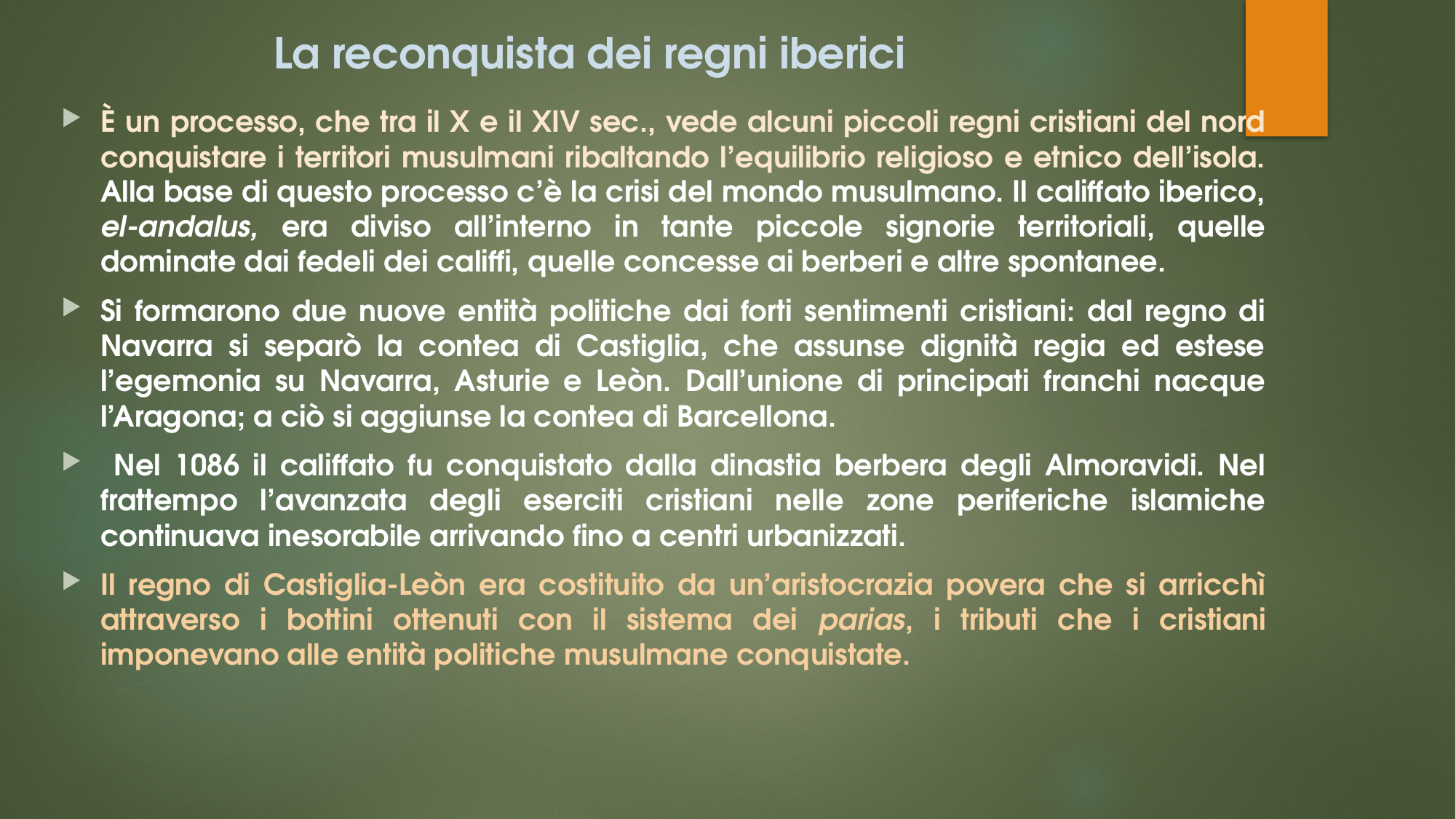

# La reconquista dei regni iberici
È un processo, che tra il X e il XIV sec., vede alcuni piccoli regni cristiani del nord conquistare i territori musulmani ribaltando l’equilibrio religioso e etnico dell’isola. Alla base di questo processo c’è la crisi del mondo musulmano. Il califfato iberico, el-andalus, era diviso all’interno in tante piccole signorie territoriali, quelle dominate dai fedeli dei califfi, quelle concesse ai berberi e altre spontanee.
Si formarono due nuove entità politiche dai forti sentimenti cristiani: dal regno di Navarra si separò la contea di Castiglia, che assunse dignità regia ed estese l’egemonia su Navarra, Asturie e Leòn. Dall’unione di principati franchi nacque l’Aragona; a ciò si aggiunse la contea di Barcellona.
 Nel 1086 il califfato fu conquistato dalla dinastia berbera degli Almoravidi. Nel frattempo l’avanzata degli eserciti cristiani nelle zone periferiche islamiche continuava inesorabile arrivando fino a centri urbanizzati.
Il regno di Castiglia-Leòn era costituito da un’aristocrazia povera che si arricchì attraverso i bottini ottenuti con il sistema dei parias, i tributi che i cristiani imponevano alle entità politiche musulmane conquistate.